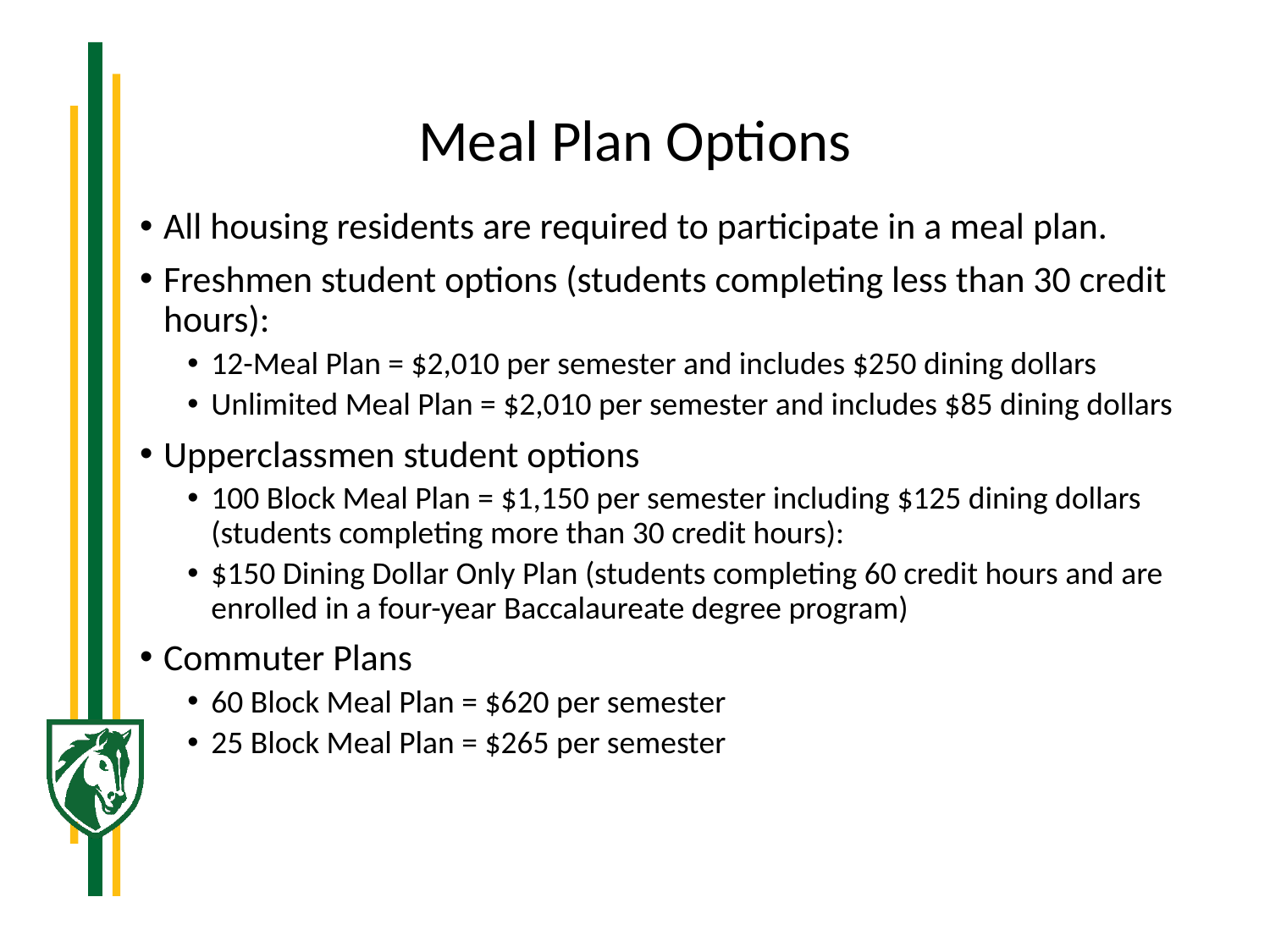

# Meal Plan Options
All housing residents are required to participate in a meal plan.
Freshmen student options (students completing less than 30 credit hours):
12-Meal Plan = $2,010 per semester and includes $250 dining dollars
Unlimited Meal Plan = $2,010 per semester and includes $85 dining dollars
Upperclassmen student options
100 Block Meal Plan = $1,150 per semester including $125 dining dollars (students completing more than 30 credit hours):
$150 Dining Dollar Only Plan (students completing 60 credit hours and are enrolled in a four-year Baccalaureate degree program)
Commuter Plans
60 Block Meal Plan = $620 per semester
25 Block Meal Plan = $265 per semester